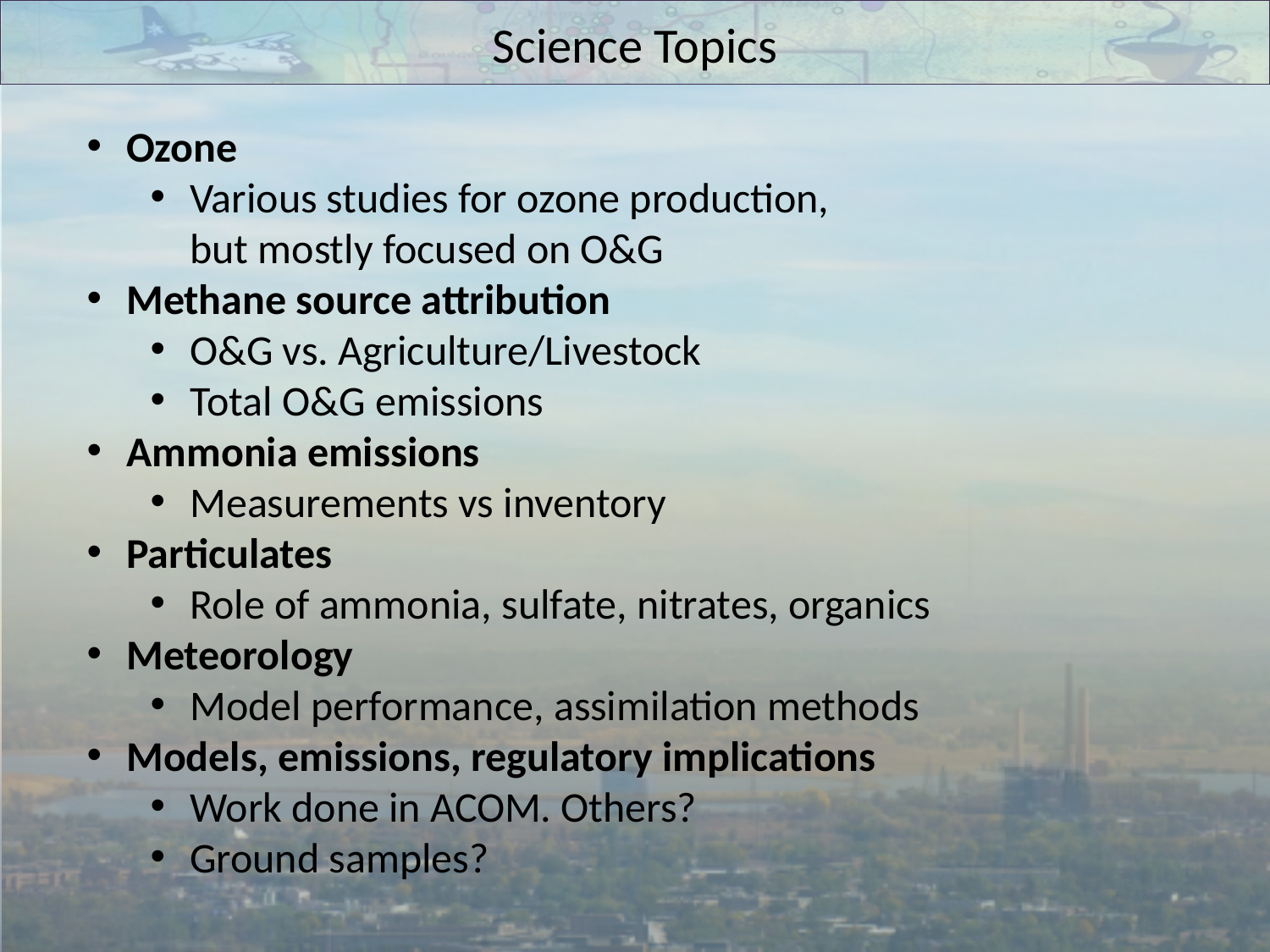

# Science Topics
Ozone
Various studies for ozone production,
but mostly focused on O&G
Methane source attribution
O&G vs. Agriculture/Livestock
Total O&G emissions
Ammonia emissions
Measurements vs inventory
Particulates
Role of ammonia, sulfate, nitrates, organics
Meteorology
Model performance, assimilation methods
Models, emissions, regulatory implications
Work done in ACOM. Others?
Ground samples?